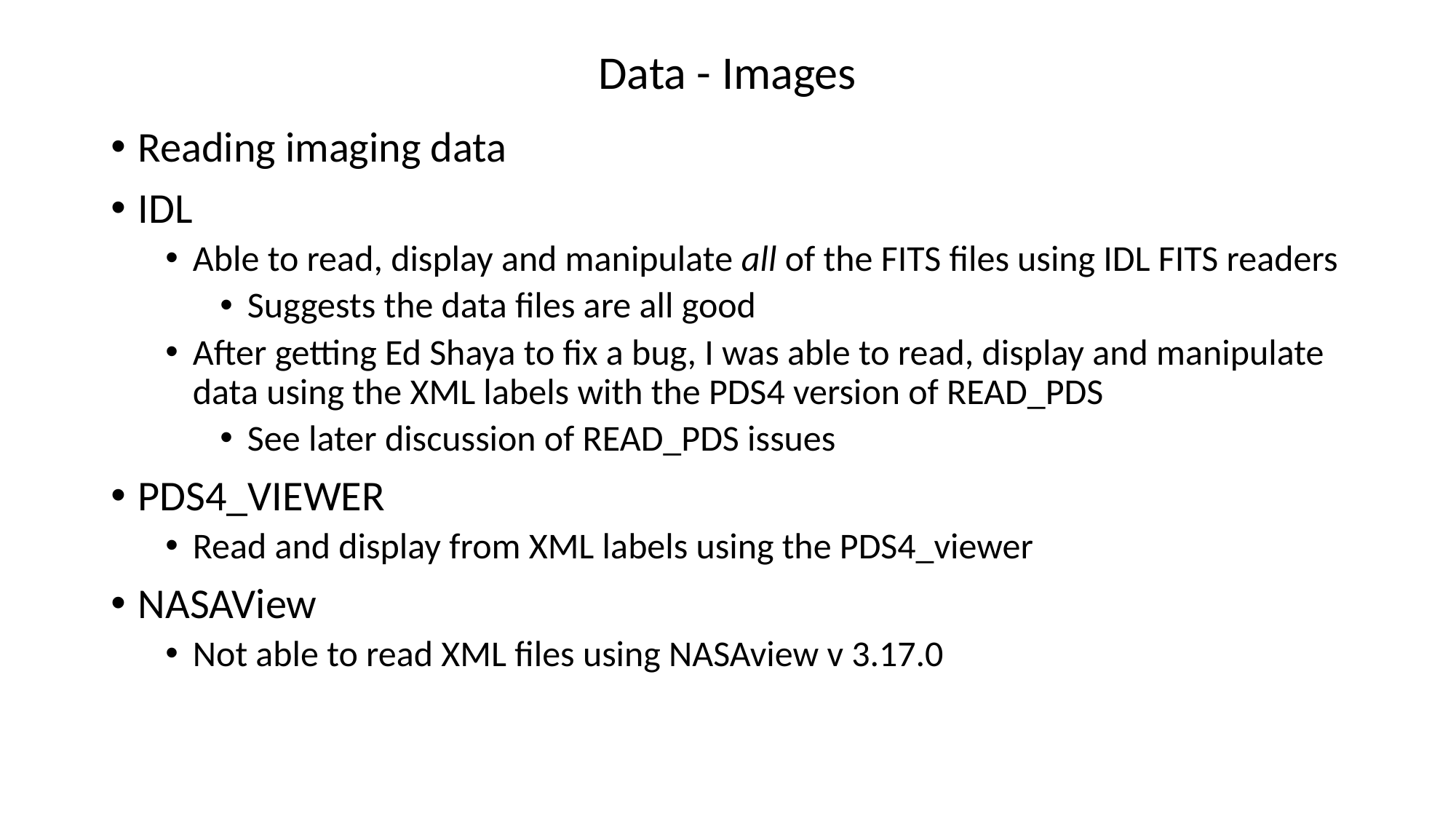

# Data - Images
Reading imaging data
IDL
Able to read, display and manipulate all of the FITS files using IDL FITS readers
Suggests the data files are all good
After getting Ed Shaya to fix a bug, I was able to read, display and manipulate  data using the XML labels with the PDS4 version of READ_PDS
See later discussion of READ_PDS issues
PDS4_VIEWER
Read and display from XML labels using the PDS4_viewer
NASAView
Not able to read XML files using NASAview v 3.17.0